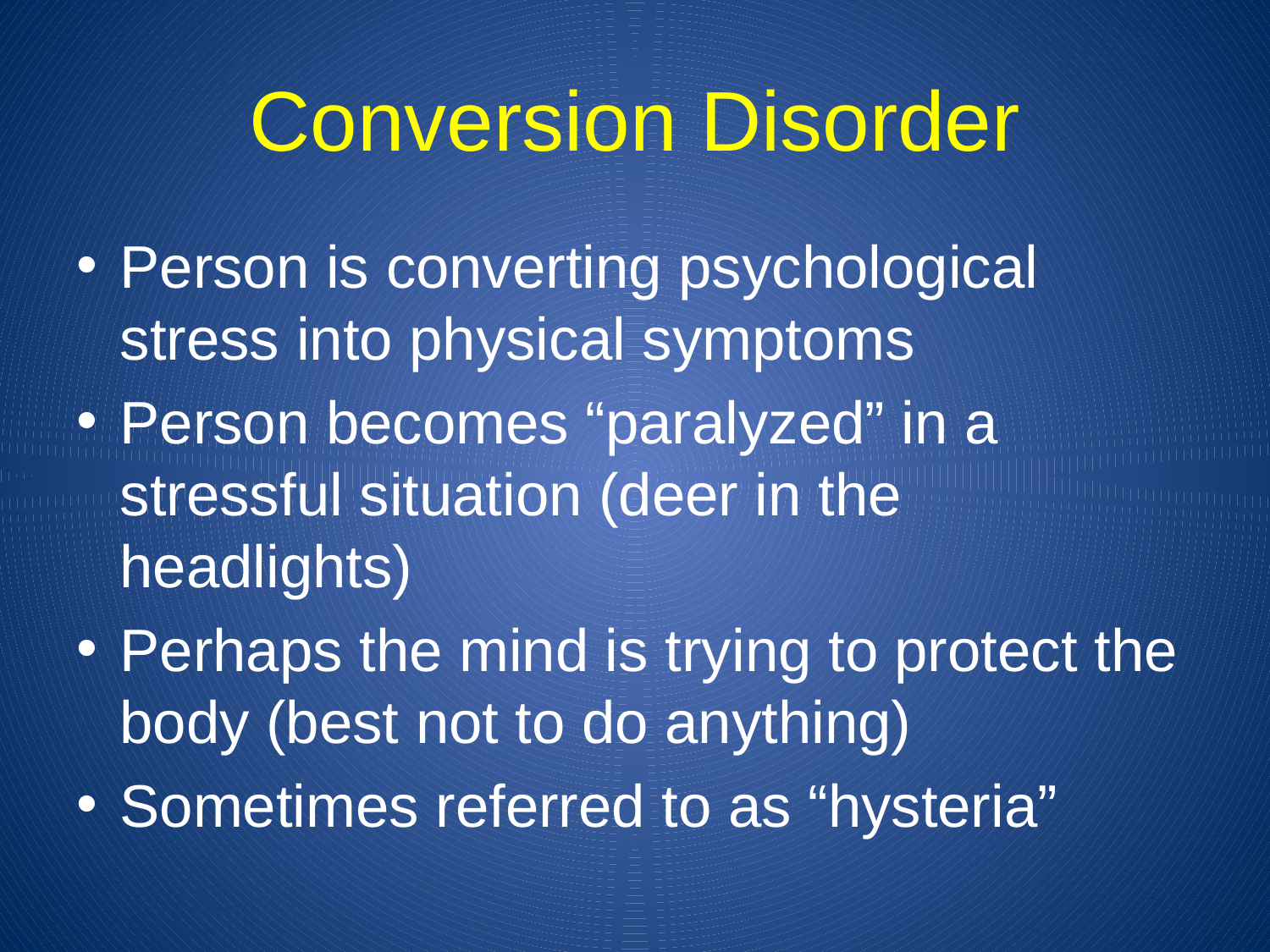

# Conversion Disorder
Person is converting psychological stress into physical symptoms
Person becomes “paralyzed” in a stressful situation (deer in the headlights)
Perhaps the mind is trying to protect the body (best not to do anything)
Sometimes referred to as “hysteria”